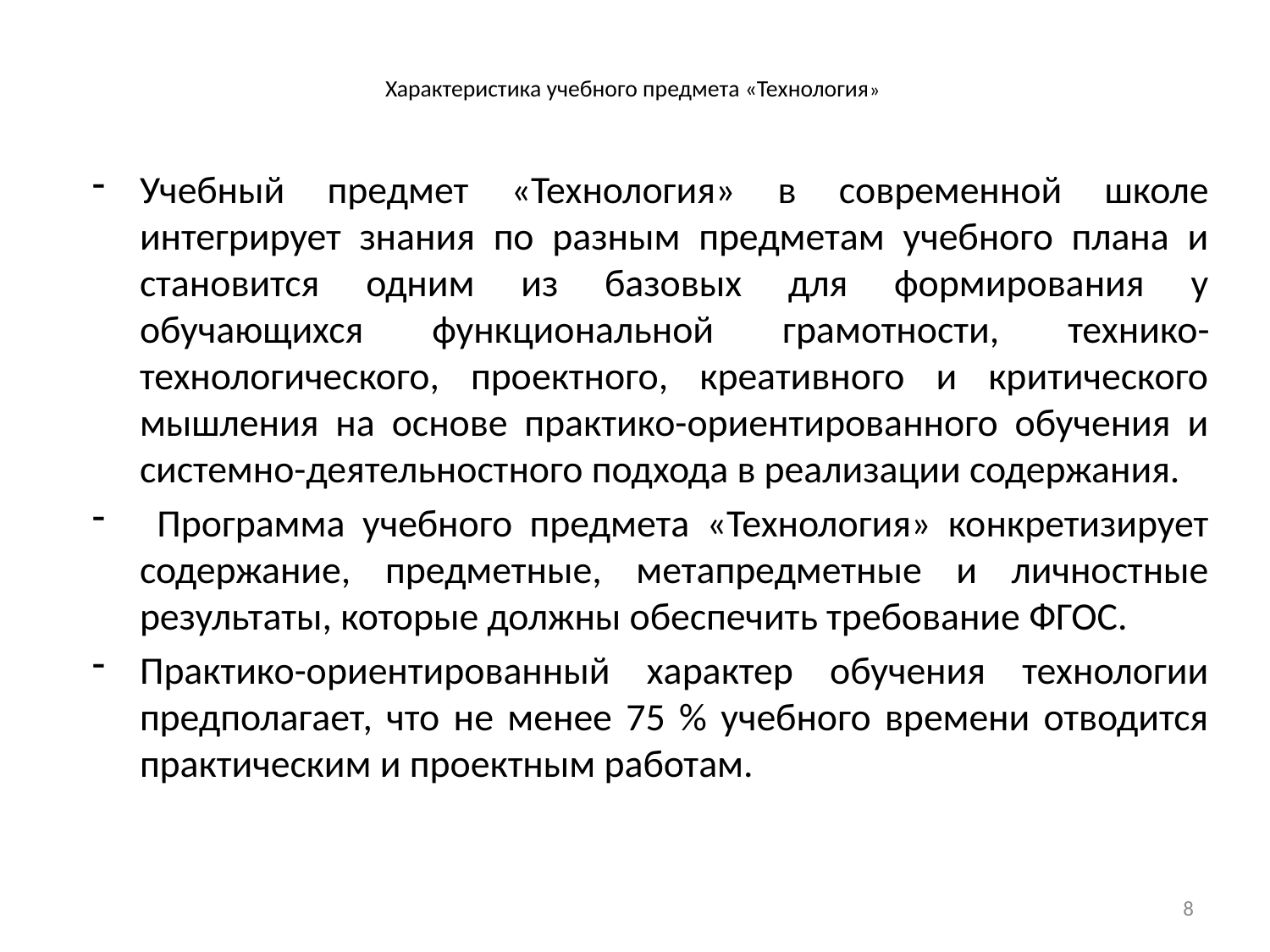

# Характеристика учебного предмета «Технология»
Учебный предмет «Технология» в современной школе интегрирует знания по разным предметам учебного плана и становится одним из базовых для формирования у обучающихся функциональной грамотности, технико-технологического, проектного, креативного и критического мышления на основе практико-ориентированного обучения и системно-деятельностного подхода в реализации содержания.
 Программа учебного предмета «Технология» конкретизирует содержание, предметные, метапредметные и личностные результаты, которые должны обеспечить требование ФГОС.
Практико-ориентированный характер обучения технологии предполагает, что не менее 75 % учебного времени отводится практическим и проектным работам.

8